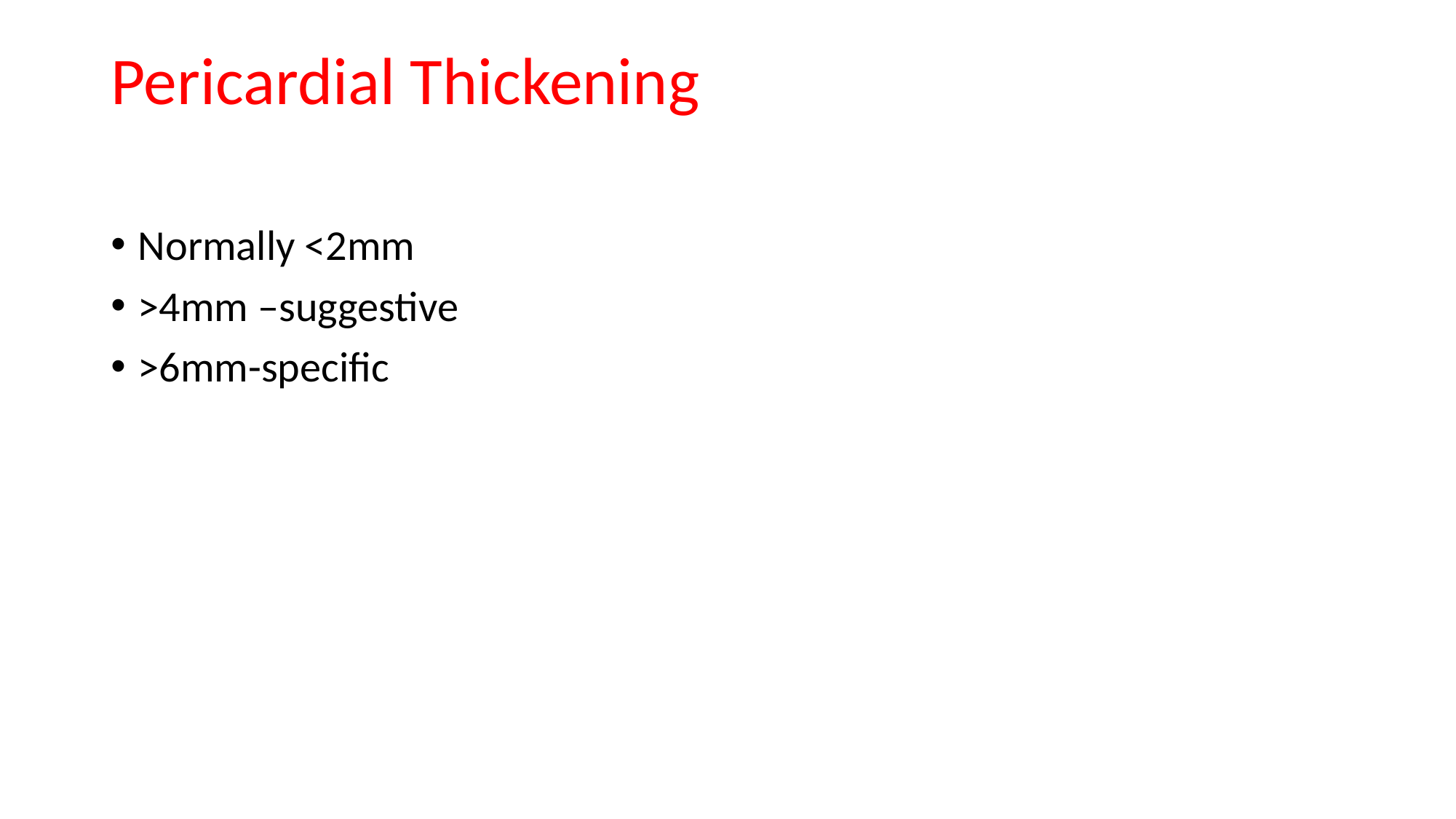

# Pericardial Thickening
Normally <2mm
>4mm –suggestive
>6mm-specific